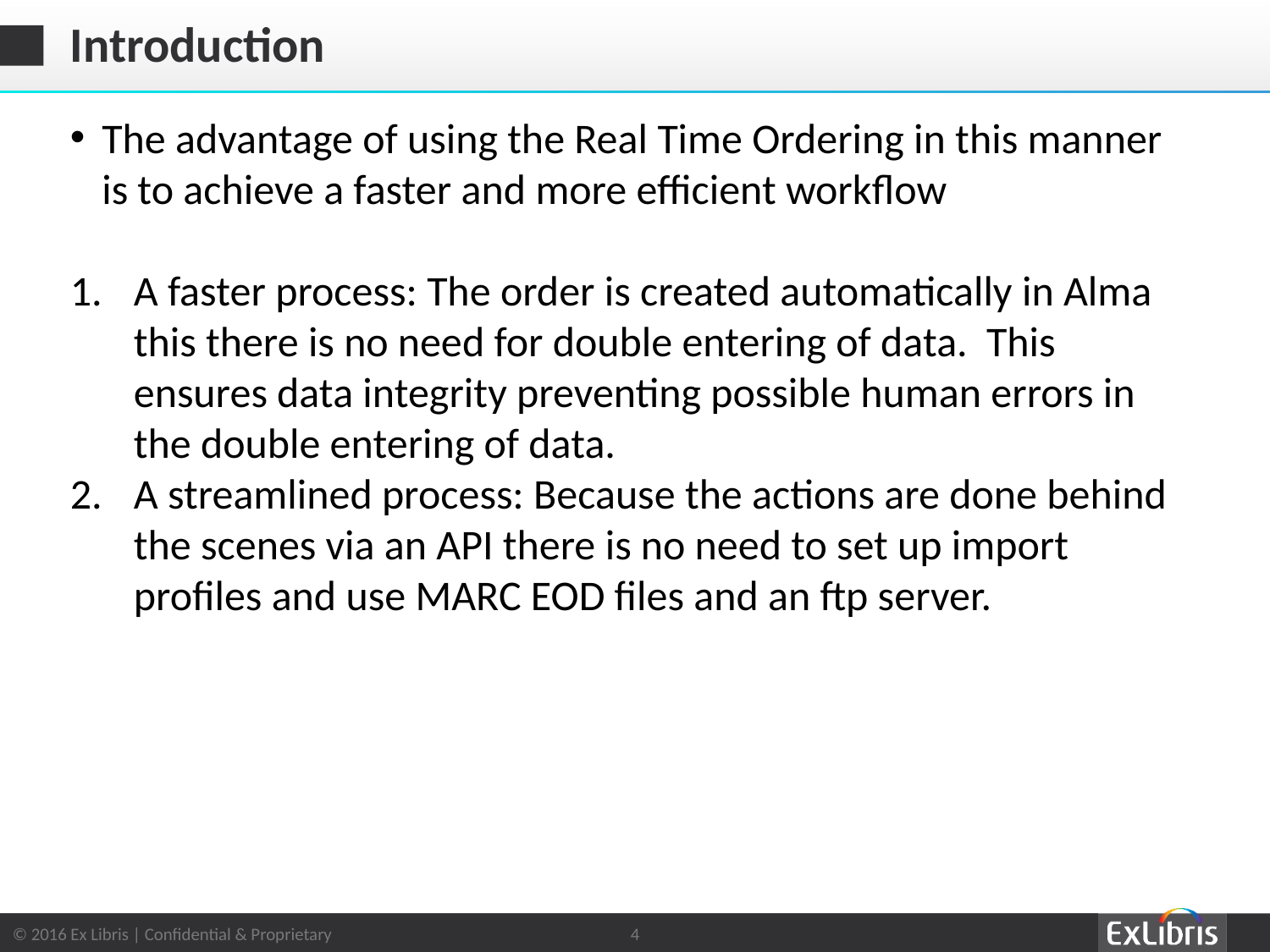

# Introduction
The advantage of using the Real Time Ordering in this manner is to achieve a faster and more efficient workflow
A faster process: The order is created automatically in Alma this there is no need for double entering of data.  This ensures data integrity preventing possible human errors in the double entering of data.
A streamlined process: Because the actions are done behind the scenes via an API there is no need to set up import profiles and use MARC EOD files and an ftp server.

4